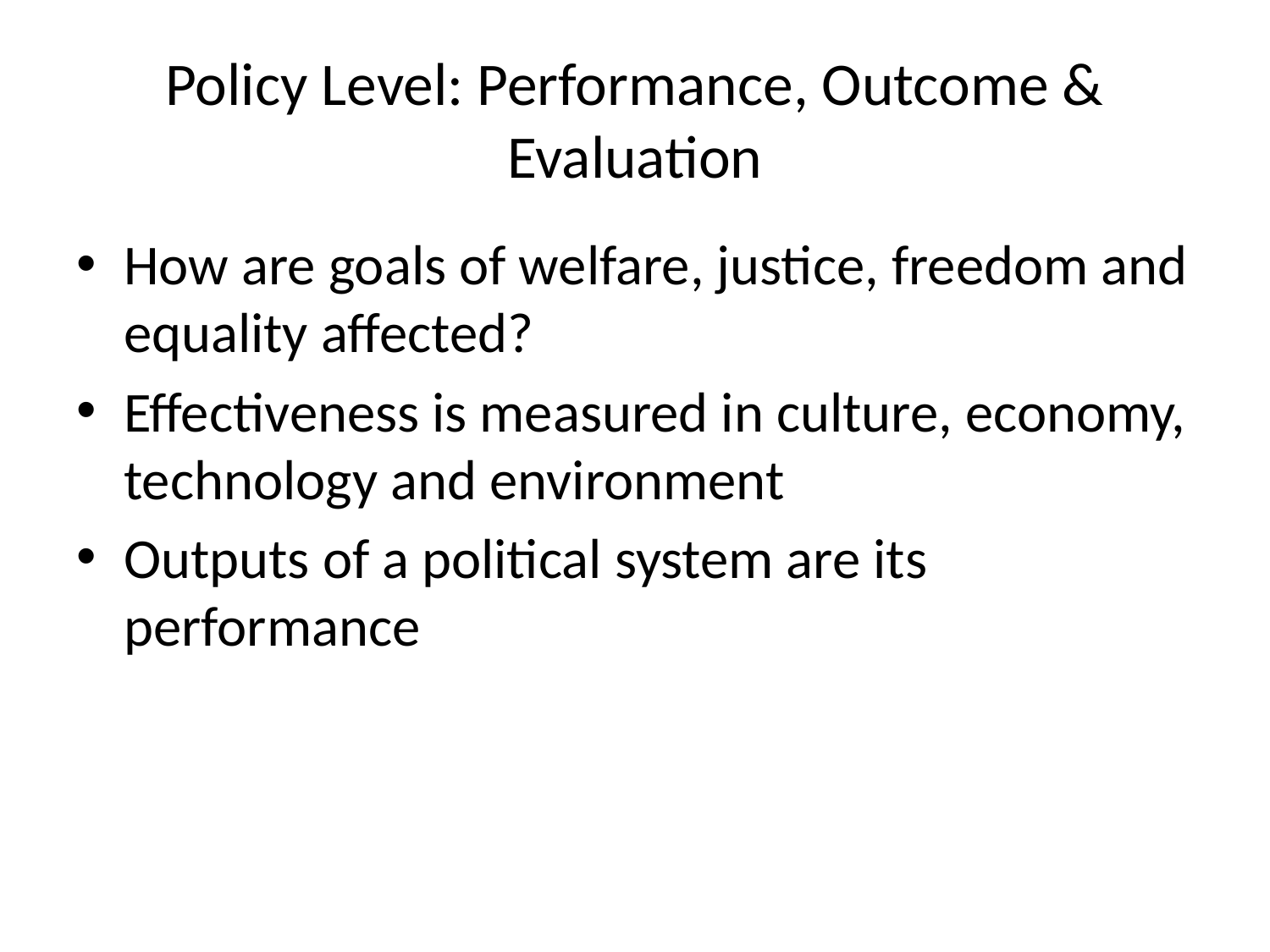

# Policy Level: Performance, Outcome & Evaluation
How are goals of welfare, justice, freedom and equality affected?
Effectiveness is measured in culture, economy, technology and environment
Outputs of a political system are its performance